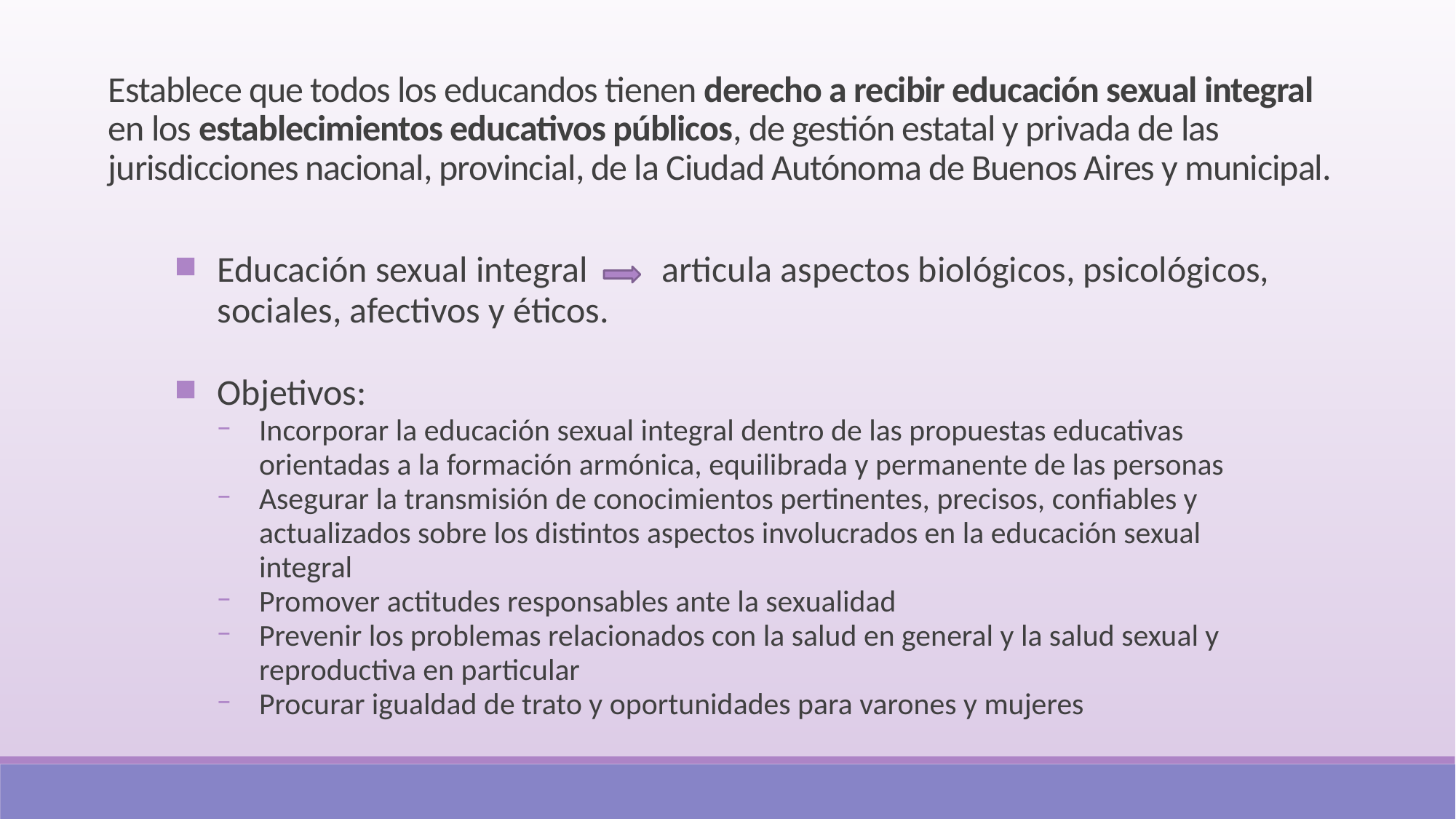

Establece que todos los educandos tienen derecho a recibir educación sexual integral en los establecimientos educativos públicos, de gestión estatal y privada de las jurisdicciones nacional, provincial, de la Ciudad Autónoma de Buenos Aires y municipal.

Educación sexual integral         articula aspectos biológicos, psicológicos, sociales, afectivos y éticos.

Objetivos:
Incorporar la educación sexual integral dentro de las propuestas educativas
orientadas a la formación armónica, equilibrada y permanente de las personas
Asegurar la transmisión de conocimientos pertinentes, precisos, confiables y
actualizados sobre los distintos aspectos involucrados en la educación sexual
integral
Promover actitudes responsables ante la sexualidad
Prevenir los problemas relacionados con la salud en general y la salud sexual y
reproductiva en particular
Procurar igualdad de trato y oportunidades para varones y mujeres